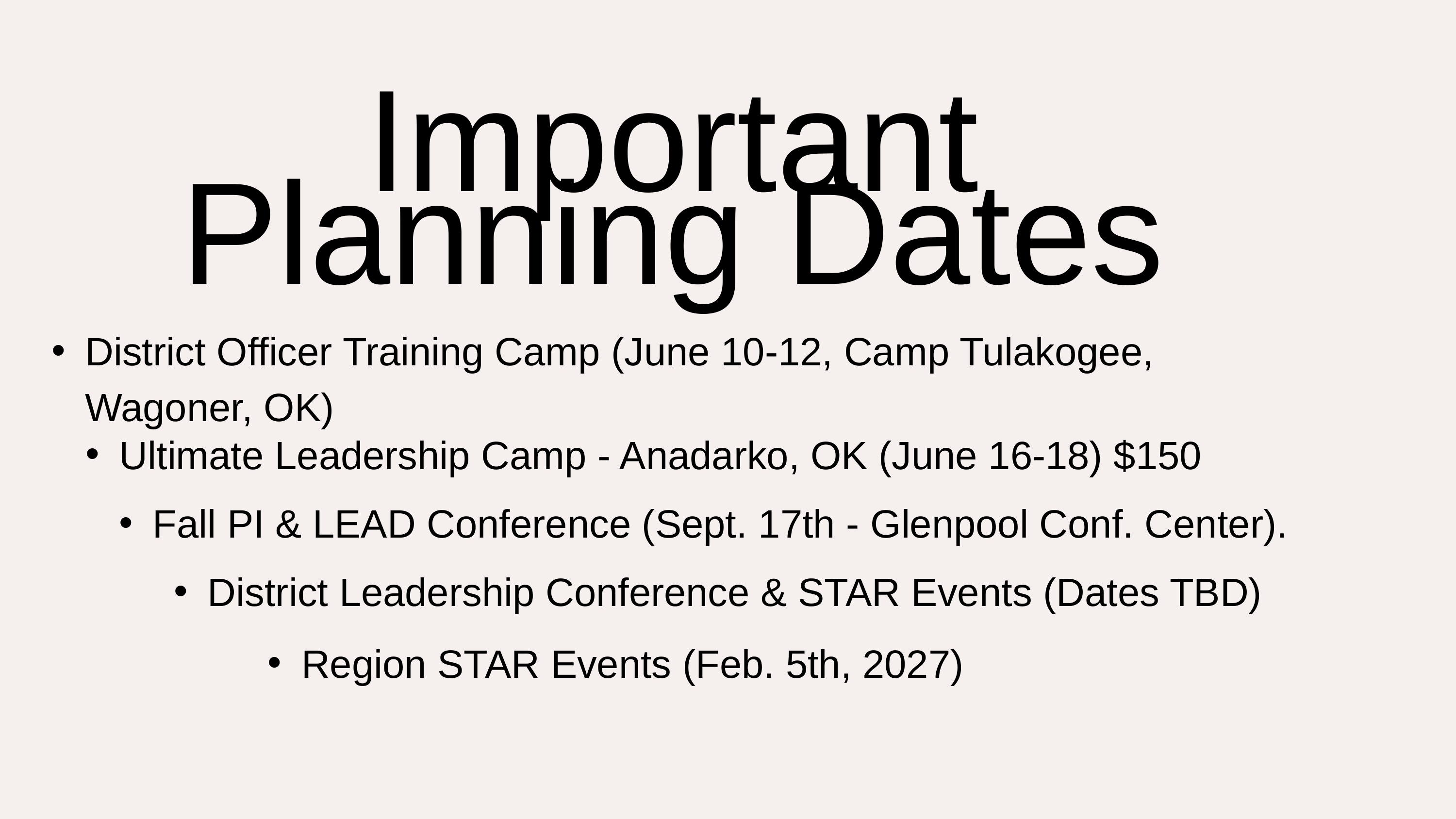

Important Planning Dates

District Officer Training Camp (June 10-12, Camp Tulakogee,  	    Wagoner, OK)
Ultimate Leadership Camp - Anadarko, OK (June 16-18) $150
Fall PI & LEAD Conference (Sept. 17th - Glenpool Conf. Center).
District Leadership Conference & STAR Events (Dates TBD)

Region STAR Events (Feb. 5th, 2027)